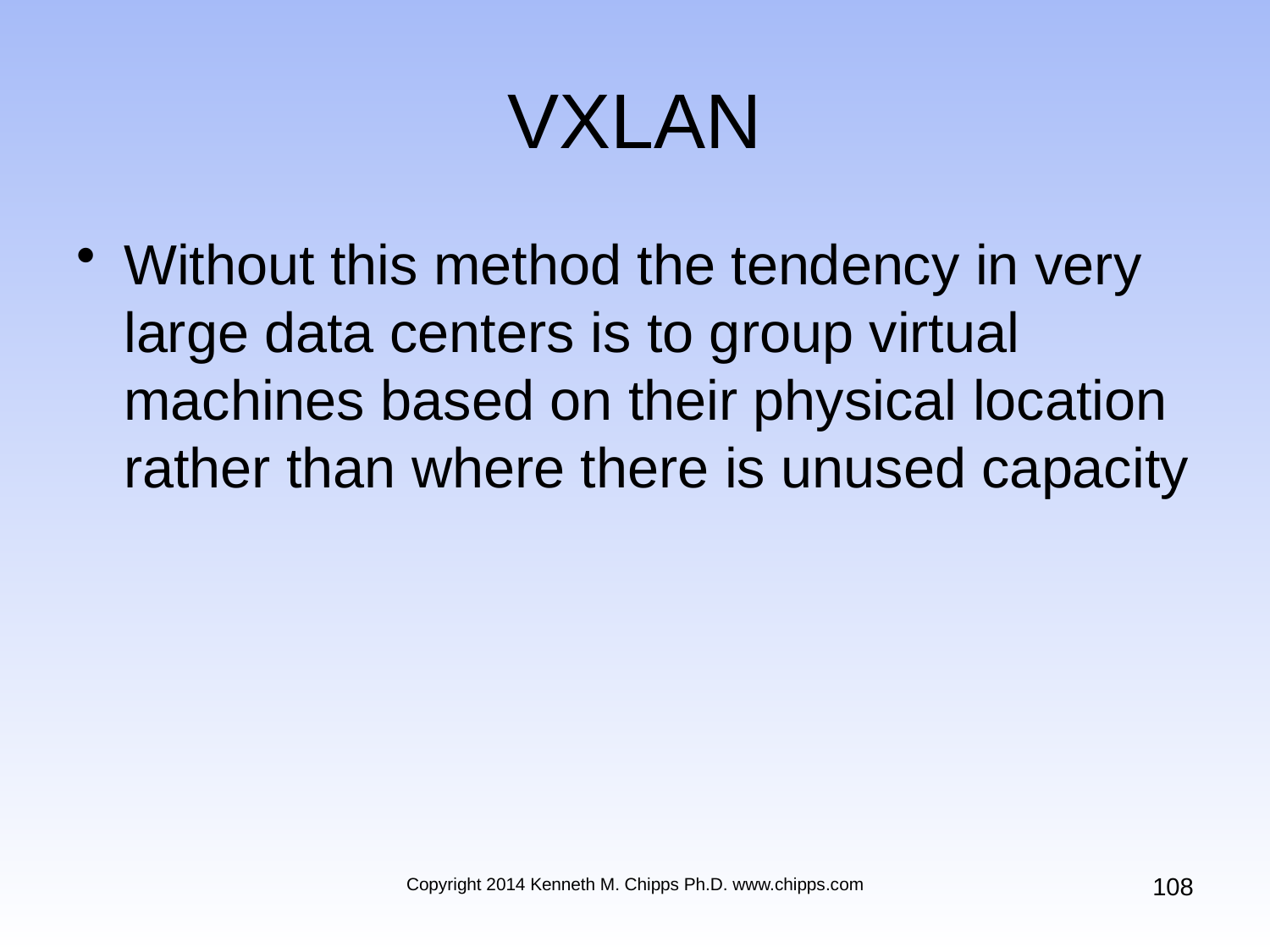

# VXLAN
Without this method the tendency in very large data centers is to group virtual machines based on their physical location rather than where there is unused capacity
108
Copyright 2014 Kenneth M. Chipps Ph.D. www.chipps.com